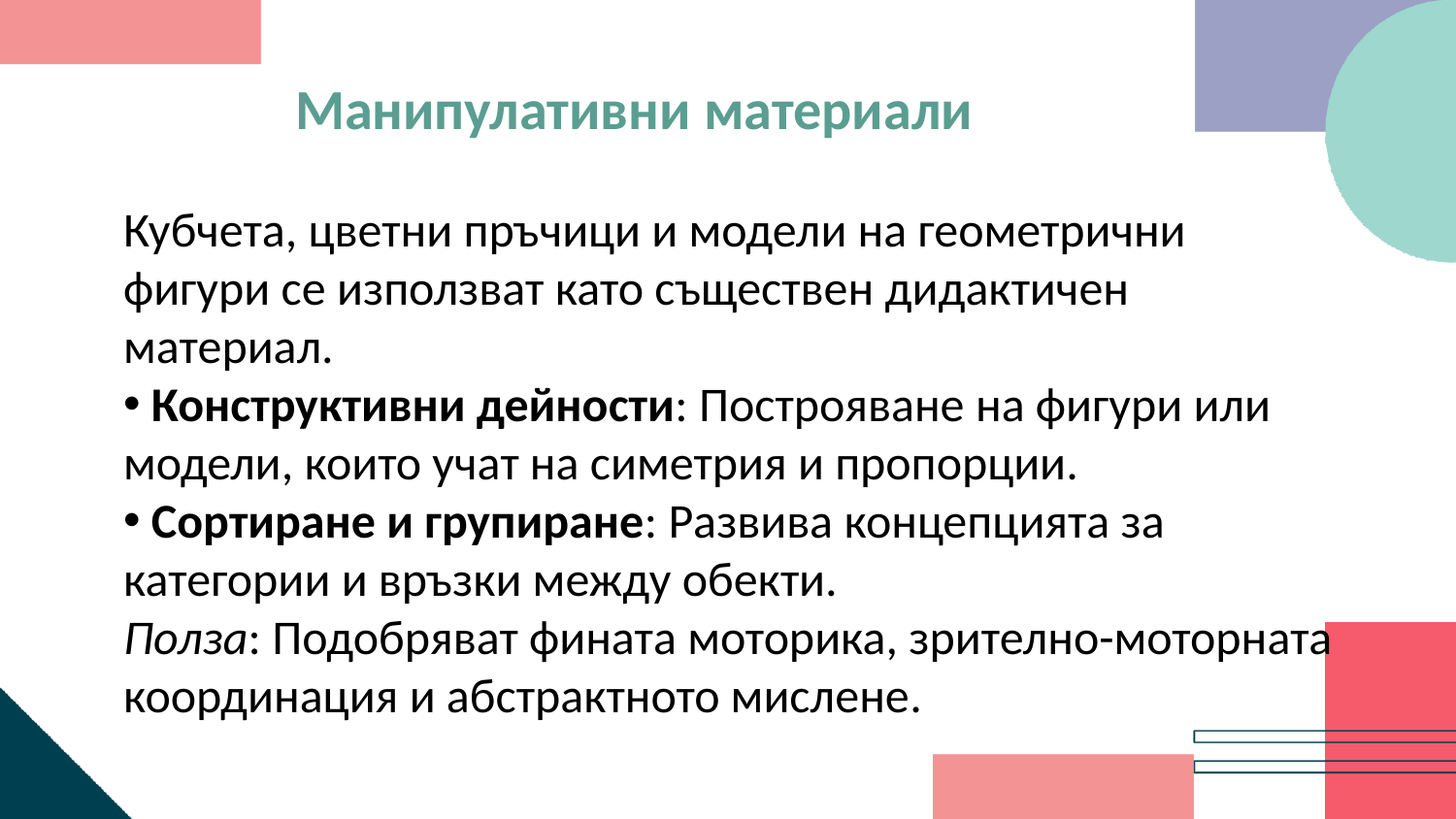

Манипулативни материали
Кубчета, цветни пръчици и модели на геометрични фигури се използват като съществен дидактичен материал.
 Конструктивни дейности: Построяване на фигури или модели, които учат на симетрия и пропорции.
 Сортиране и групиране: Развива концепцията за категории и връзки между обекти.
Полза: Подобряват фината моторика, зрително-моторната координация и абстрактното мислене.